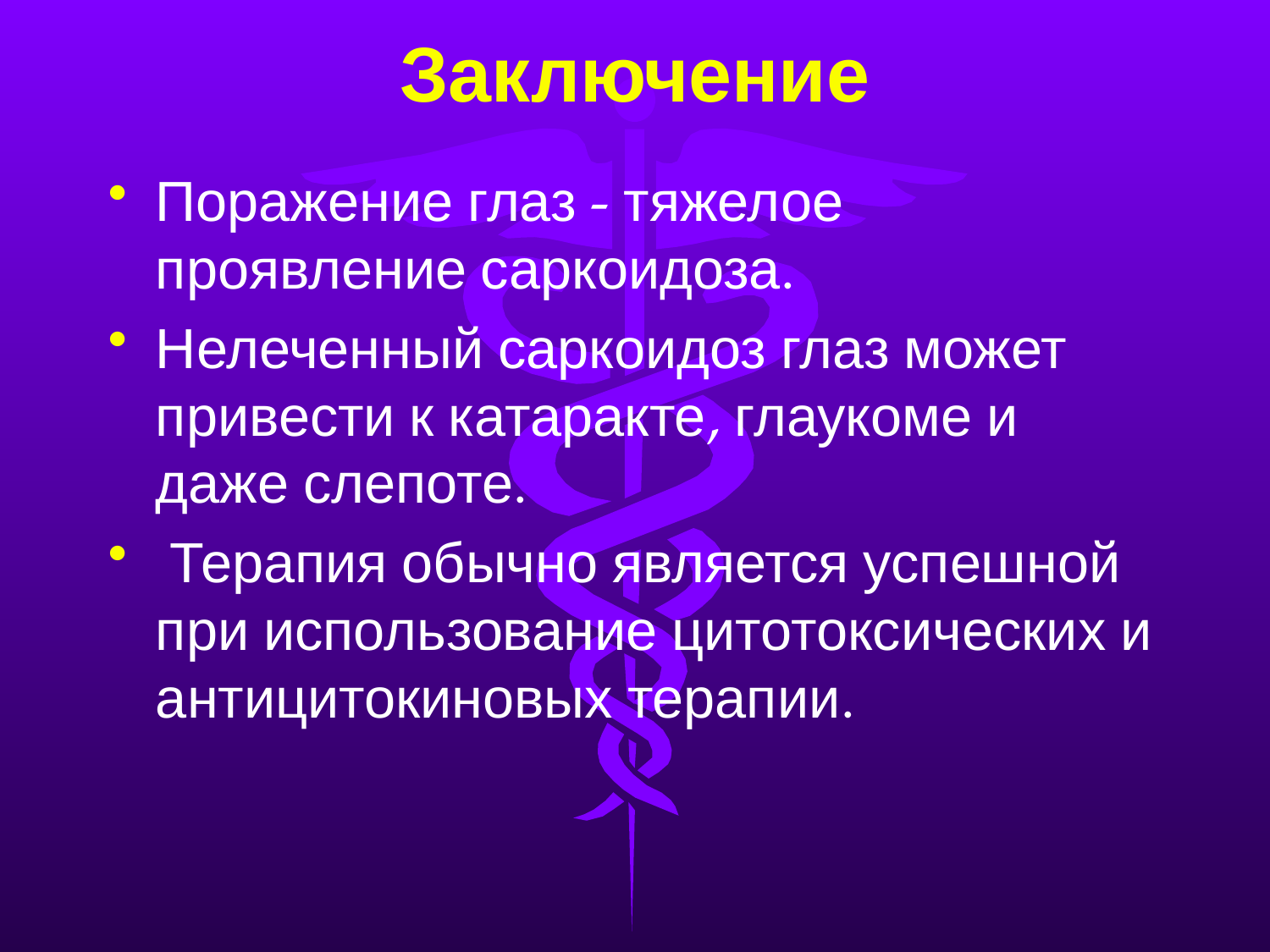

# Заключение
Поражение глаз - тяжелое проявление саркоидоза.
Нелеченный саркоидоз глаз может привести к катаракте, глаукоме и даже слепоте.
 Терапия обычно является успешной при использование цитотоксических и антицитокиновых терапии.